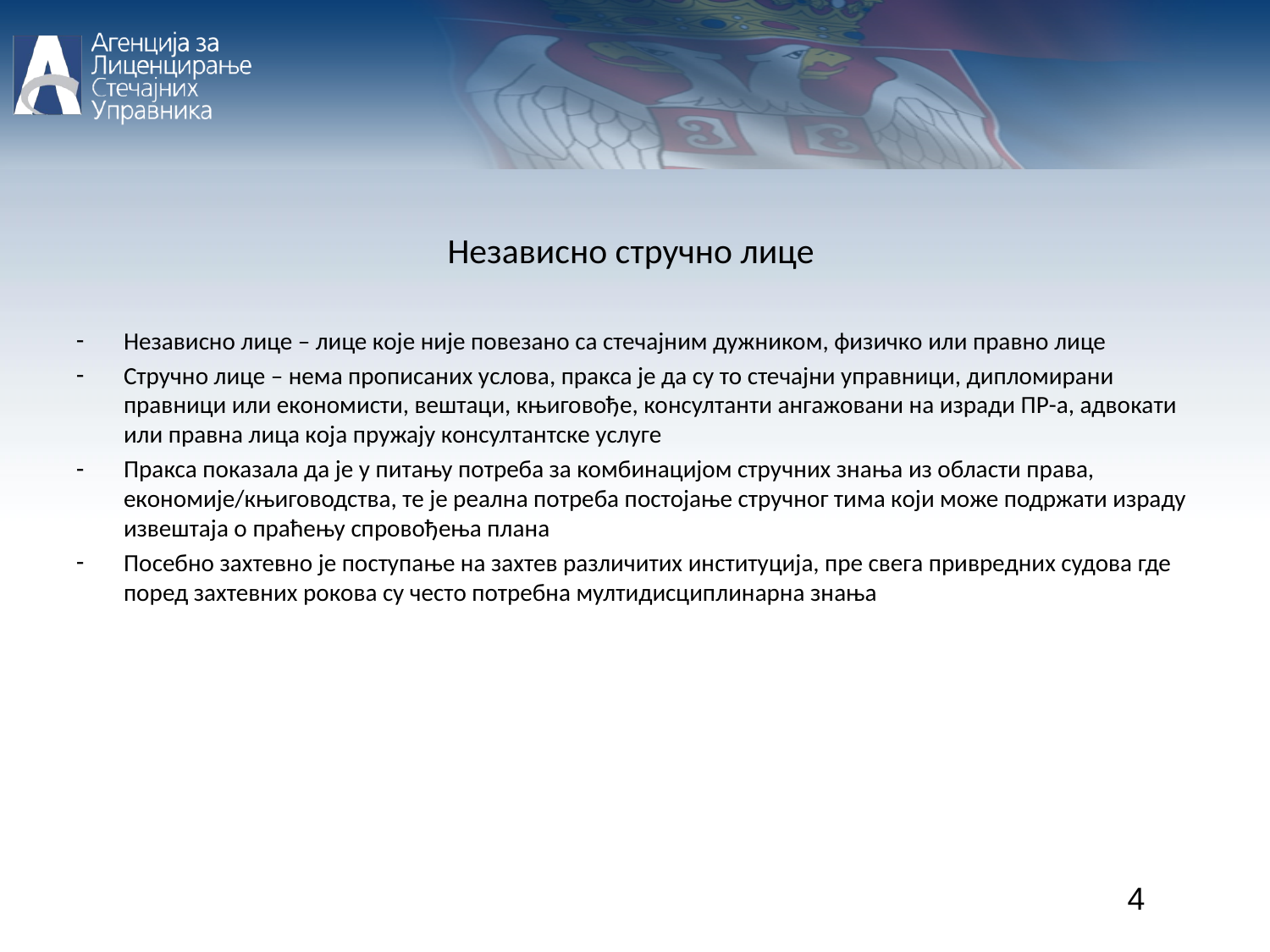

Независно стручно лице

Независно лице – лице које није повезано са стечајним дужником, физичко или правно лице
Стручно лице – нема прописаних услова, пракса је да су то стечајни управници, дипломирани правници или економисти, вештаци, књиговође, консултанти ангажовани на изради ПР-а, адвокати или правна лица која пружају консултантске услуге
Пракса показала да је у питању потреба за комбинацијом стручних знања из области права, економије/књиговодства, те је реална потреба постојање стручног тима који може подржати израду извештаја о праћењу спровођења плана
Посебно захтевно је поступање на захтев различитих институција, пре свега привредних судова где поред захтевних рокова су често потребна мултидисциплинарна знања

4